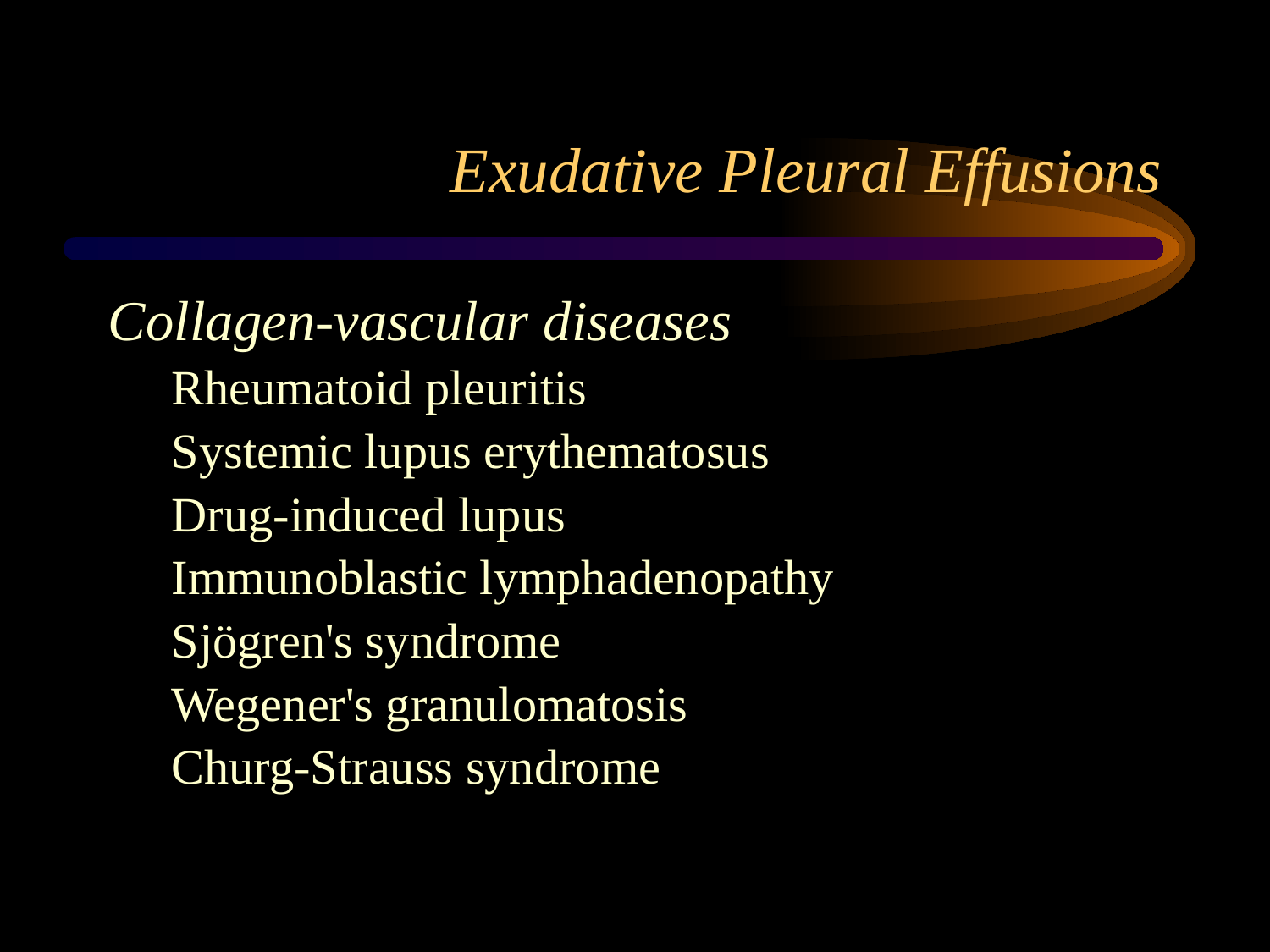

# Exudative Pleural Effusions
Collagen-vascular diseases
Rheumatoid pleuritis
Systemic lupus erythematosus
Drug-induced lupus
Immunoblastic lymphadenopathy
Sjögren's syndrome
Wegener's granulomatosis
Churg-Strauss syndrome